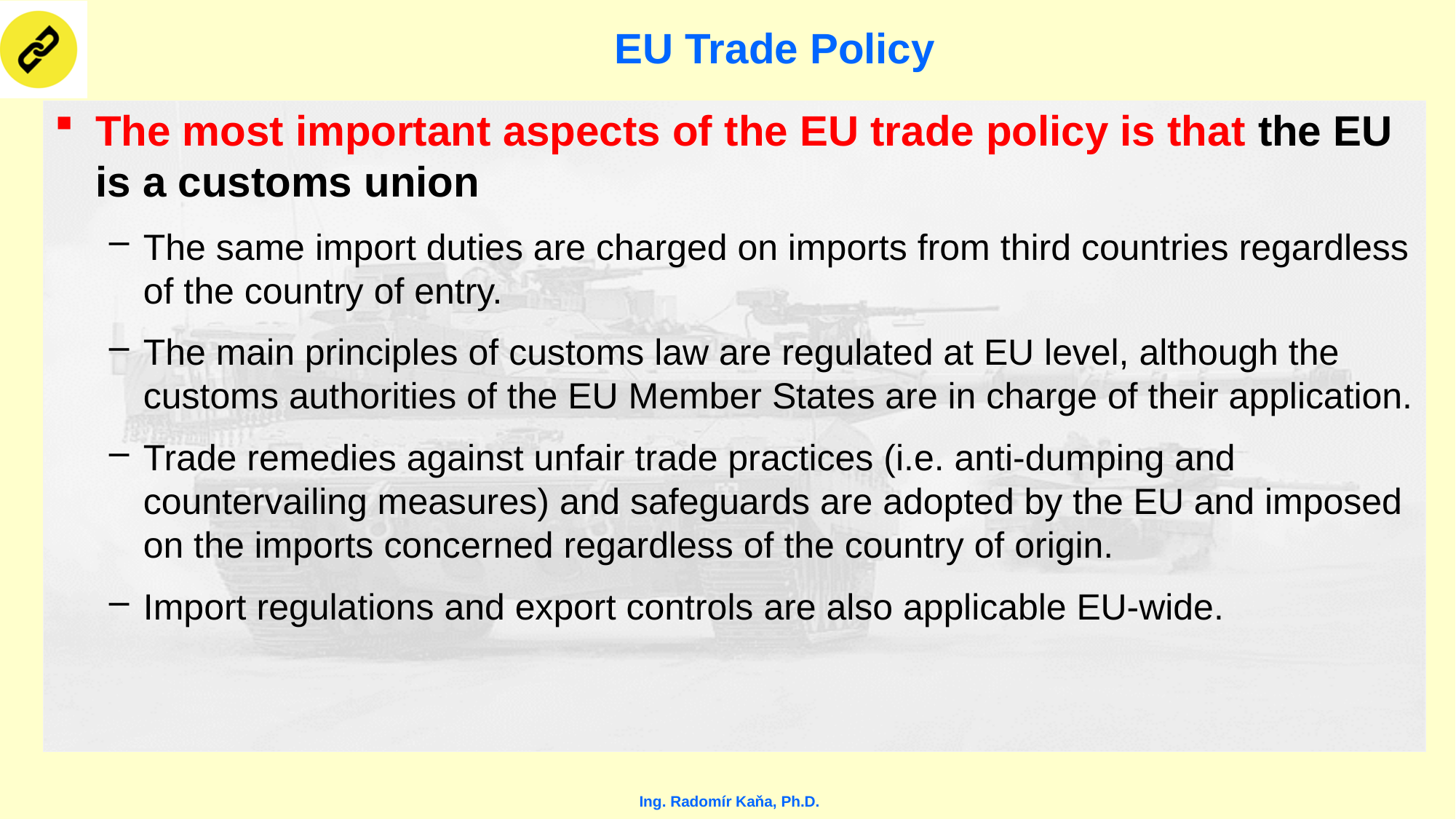

# EU Trade Policy
The most important aspects of the EU trade policy is that the EU is a customs union
The same import duties are charged on imports from third countries regardless of the country of entry.
The main principles of customs law are regulated at EU level, although the customs authorities of the EU Member States are in charge of their application.
Trade remedies against unfair trade practices (i.e. anti-dumping and countervailing measures) and safeguards are adopted by the EU and imposed on the imports concerned regardless of the country of origin.
Import regulations and export controls are also applicable EU-wide.